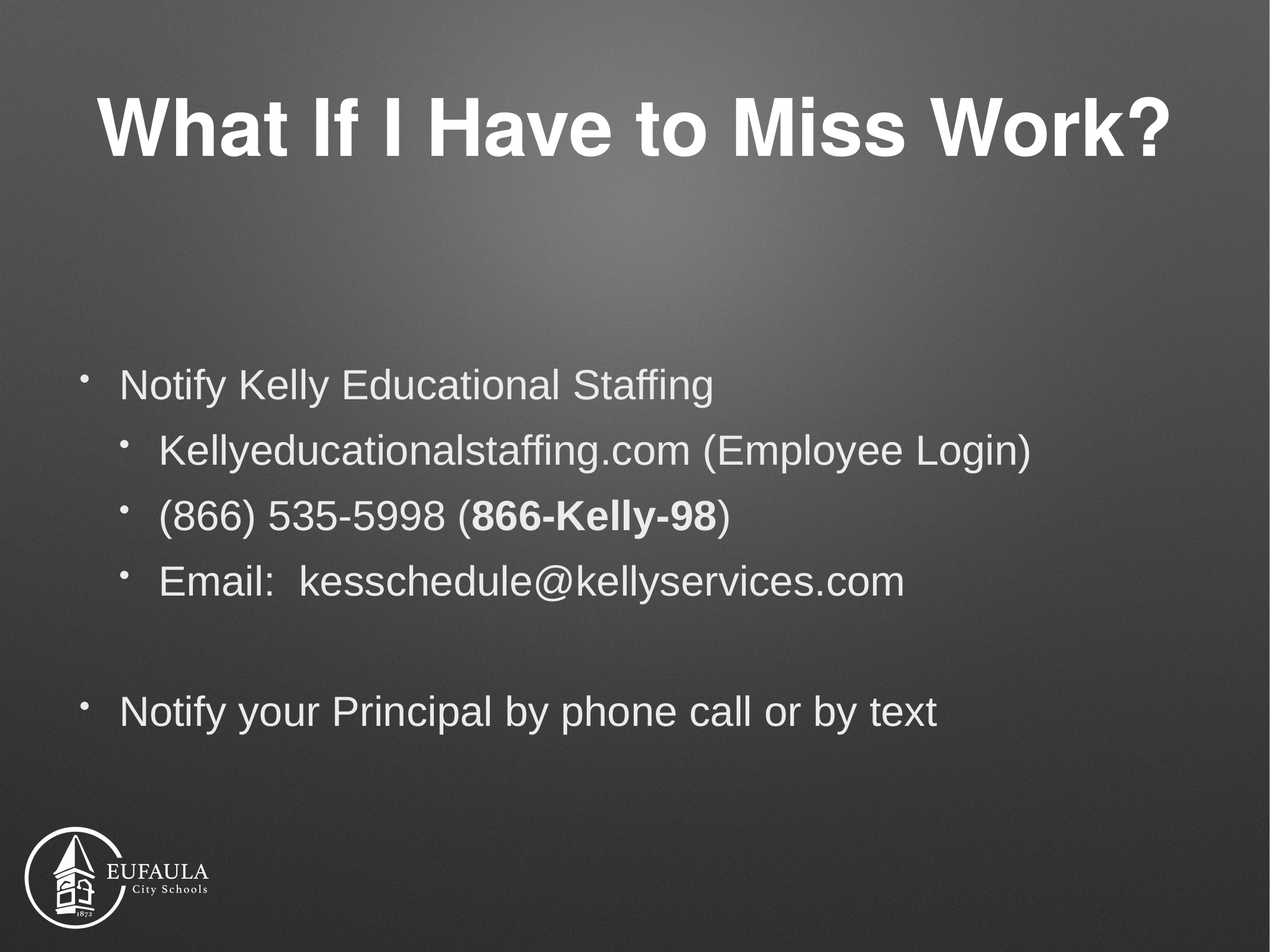

# What If I Have to Miss Work?
Notify Kelly Educational Staffing
Kellyeducationalstaffing.com (Employee Login)
(866) 535-5998 (866-Kelly-98)
Email:  kesschedule@kellyservices.com

Notify your Principal by phone call or by text